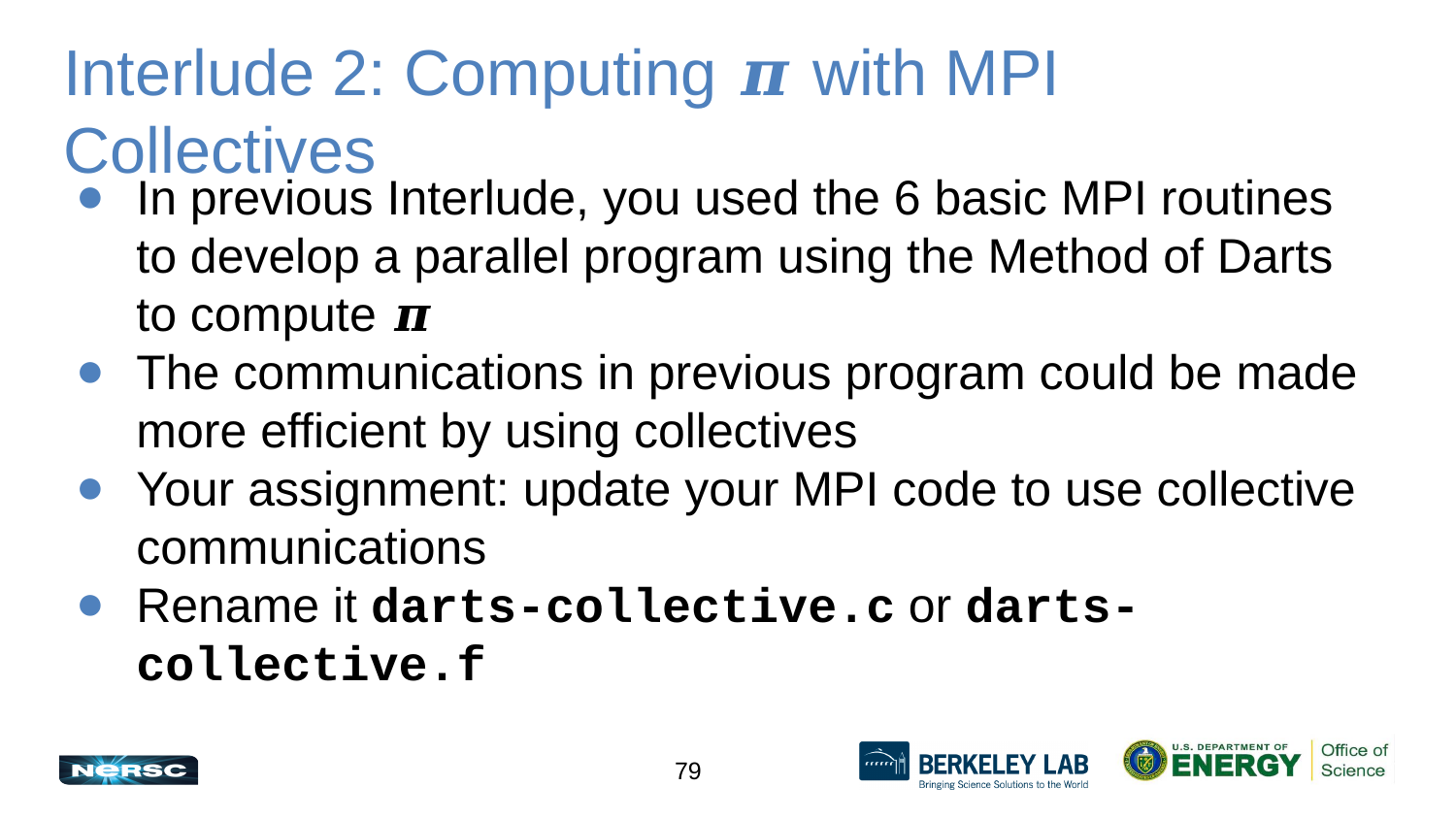

# Interlude 2: Computing 𝝅 with MPI Collectives
In previous Interlude, you used the 6 basic MPI routines to develop a parallel program using the Method of Darts to compute 𝝅
The communications in previous program could be made more efficient by using collectives
Your assignment: update your MPI code to use collective communications
Rename it darts-collective.c or darts-collective.f